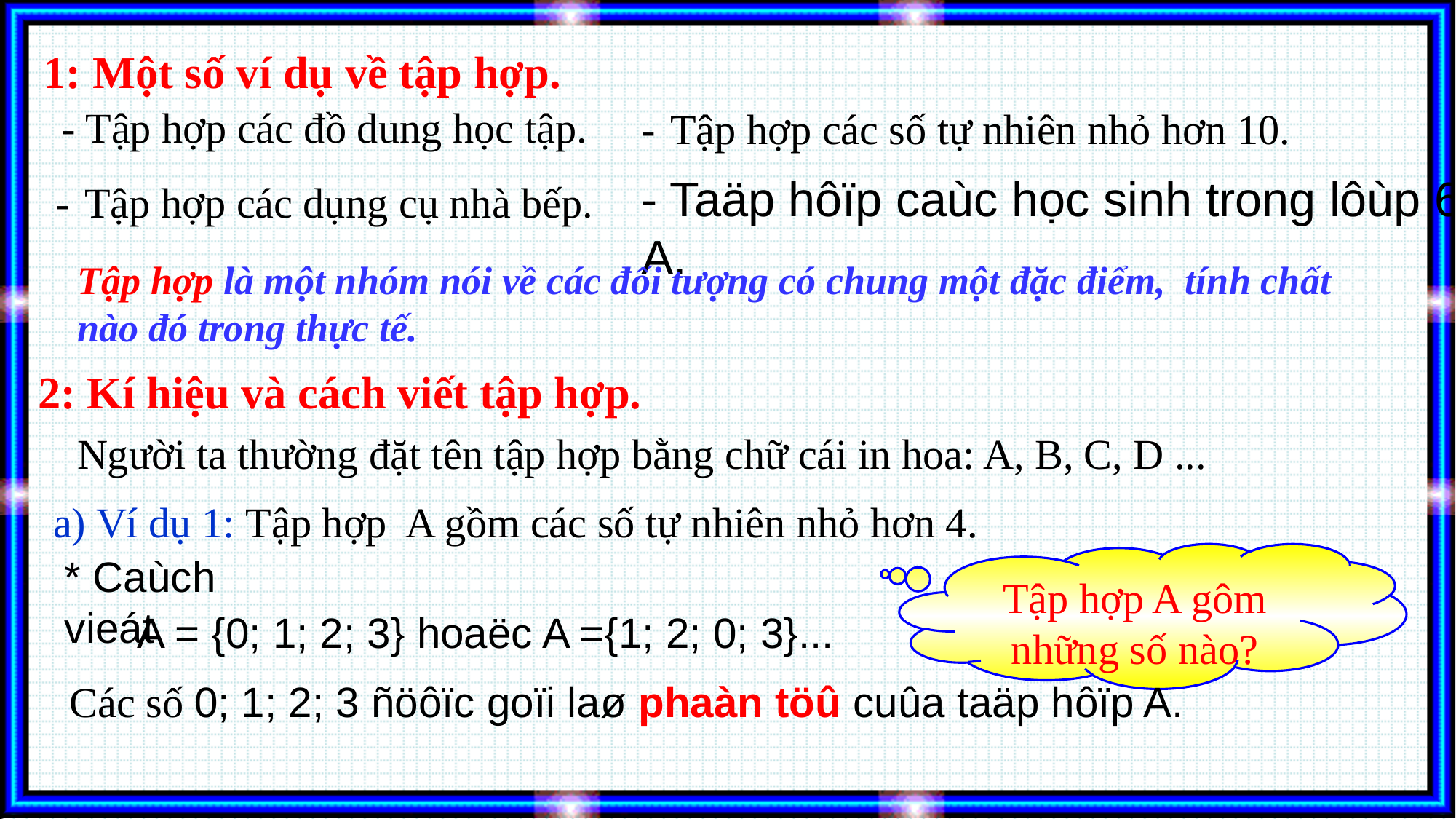

1: Một số ví dụ về tập hợp.
 - Tập hợp các đồ dung học tập.
 - Tập hợp các số tự nhiên nhỏ hơn 10.
 - Tập hợp các dụng cụ nhà bếp.
- Taäp hôïp caùc học sinh trong lôùp 6 A.
Tập hợp là một nhóm nói về các đối tượng có chung một đặc điểm,  tính chất nào đó trong thực tế.
 2: Kí hiệu và cách viết tập hợp.
Người ta thường đặt tên tập hợp bằng chữ cái in hoa: A, B, C, D ...
 a) Ví dụ 1: Tập hợp  A gồm các số tự nhiên nhỏ hơn 4.
Tập hợp A gôm những số nào?
* Caùch vieát
A = {0; 1; 2; 3} hoaëc A ={1; 2; 0; 3}...
Các số 0; 1; 2; 3 ñöôïc goïi laø phaàn töû cuûa taäp hôïp A.